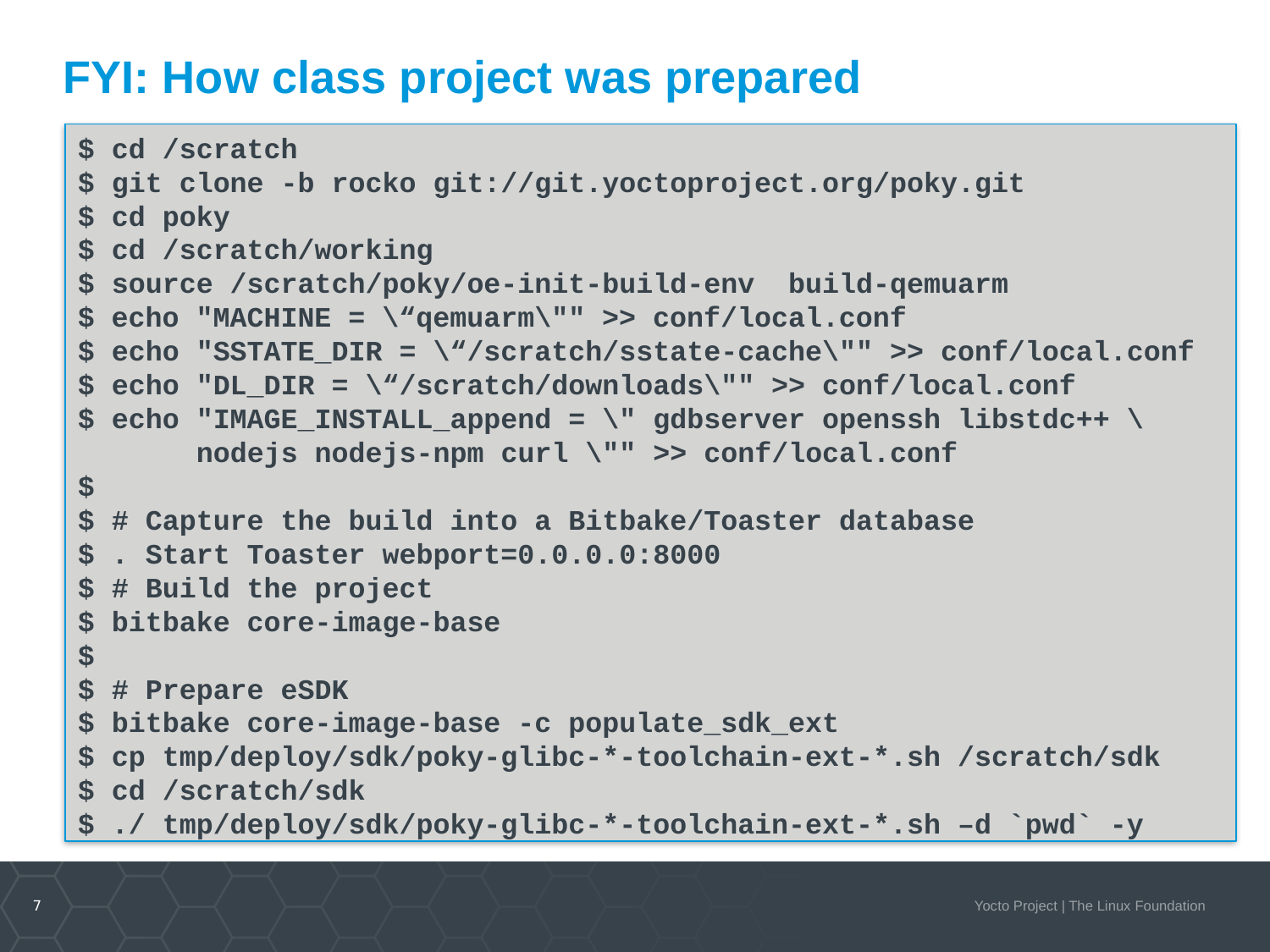

# FYI: How class project was prepared
$ cd /scratch
$ git clone -b rocko git://git.yoctoproject.org/poky.git
$ cd poky
$ cd /scratch/working
$ source /scratch/poky/oe-init-build-env  build-qemuarm
$ echo "MACHINE = \“qemuarm\"" >> conf/local.conf
$ echo "SSTATE_DIR = \“/scratch/sstate-cache\"" >> conf/local.conf
$ echo "DL_DIR = \“/scratch/downloads\"" >> conf/local.conf
$ echo "IMAGE_INSTALL_append = \" gdbserver openssh libstdc++ \
       nodejs nodejs-npm curl \"" >> conf/local.conf
$
$ # Capture the build into a Bitbake/Toaster database
$ . Start Toaster webport=0.0.0.0:8000
$ # Build the project
$ bitbake core-image-base
$
$ # Prepare eSDK
$ bitbake core-image-base -c populate_sdk_ext
$ cp tmp/deploy/sdk/poky-glibc-*-toolchain-ext-*.sh /scratch/sdk
$ cd /scratch/sdk
$ ./ tmp/deploy/sdk/poky-glibc-*-toolchain-ext-*.sh –d `pwd` -y